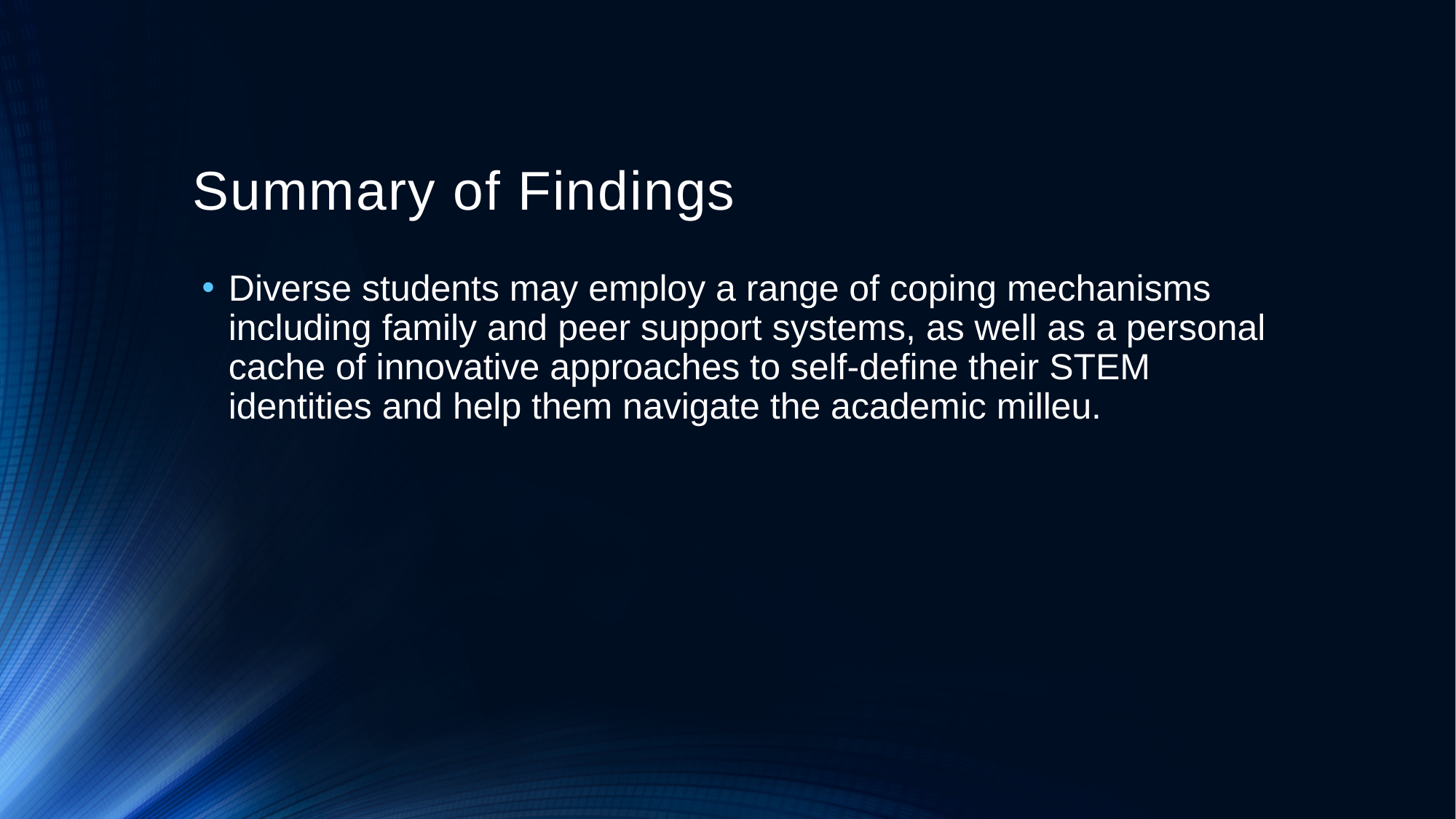

# Summary of Findings
Diverse students may employ a range of coping mechanisms including family and peer support systems, as well as a personal cache of innovative approaches to self-define their STEM identities and help them navigate the academic milleu.